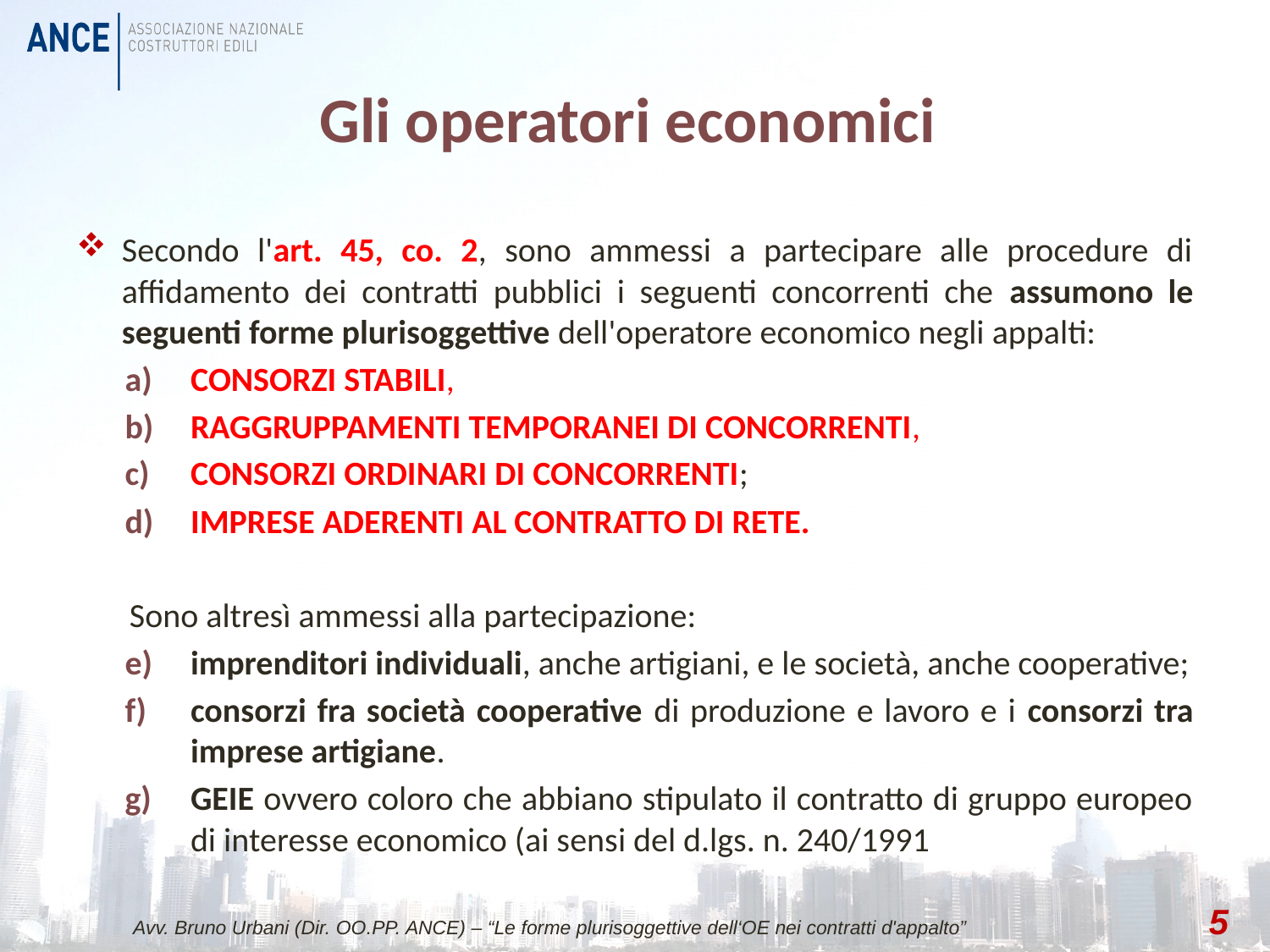

# Gli operatori economici
Secondo l'art. 45, co. 2, sono ammessi a partecipare alle procedure di affidamento dei contratti pubblici i seguenti concorrenti che assumono le seguenti forme plurisoggettive dell'operatore economico negli appalti:
CONSORZI STABILI,
RAGGRUPPAMENTI TEMPORANEI DI CONCORRENTI,
CONSORZI ORDINARI DI CONCORRENTI;
IMPRESE ADERENTI AL CONTRATTO DI RETE.

Sono altresì ammessi alla partecipazione:
imprenditori individuali, anche artigiani, e le società, anche cooperative;
consorzi fra società cooperative di produzione e lavoro e i consorzi tra imprese artigiane.
GEIE ovvero coloro che abbiano stipulato il contratto di gruppo europeo di interesse economico (ai sensi del d.lgs. n. 240/1991